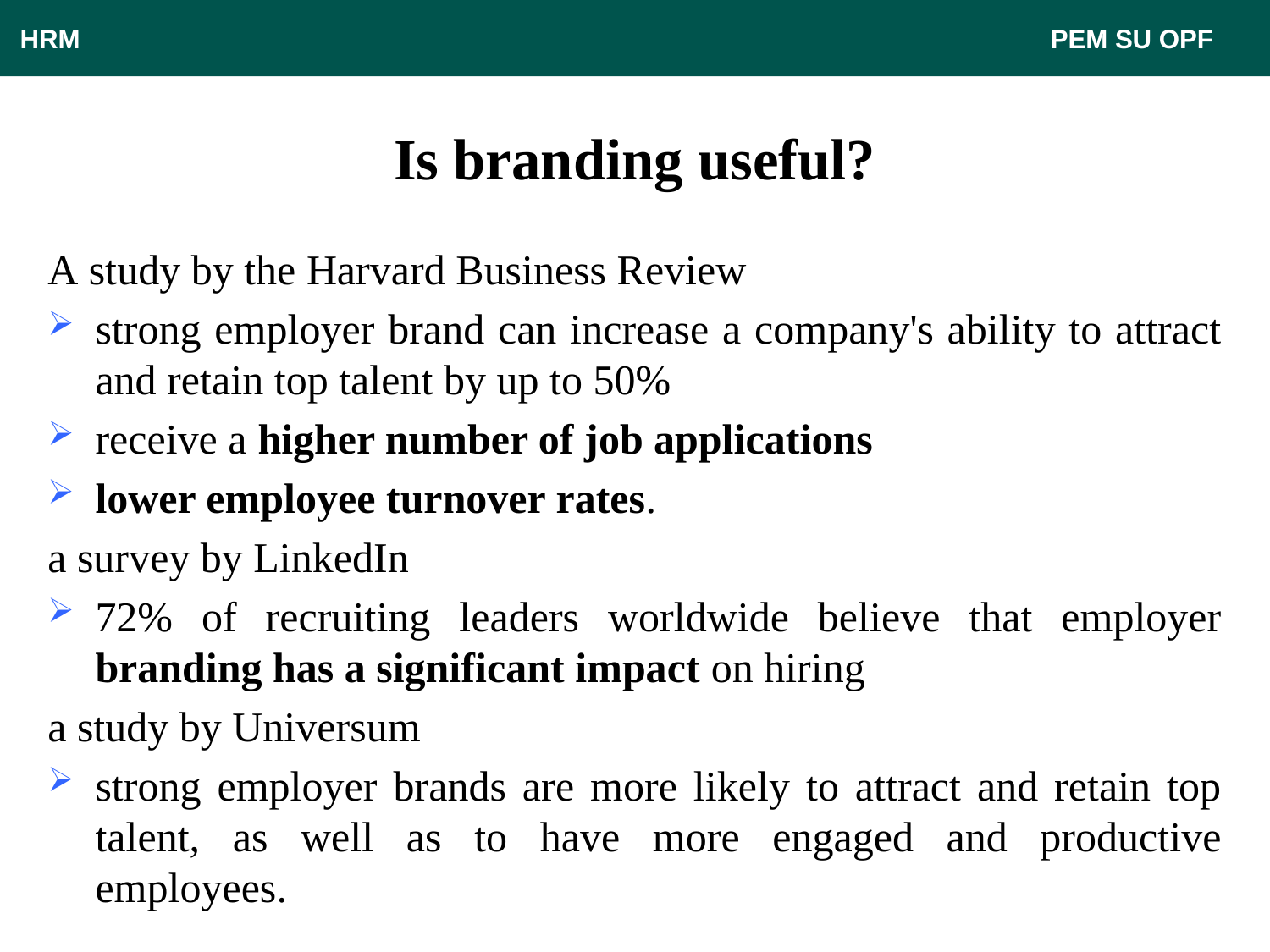

HRM								   PEM SU OPF
# Is branding useful?
A study by the Harvard Business Review
strong employer brand can increase a company's ability to attract and retain top talent by up to 50%
receive a higher number of job applications
lower employee turnover rates.
a survey by LinkedIn
72% of recruiting leaders worldwide believe that employer branding has a significant impact on hiring
a study by Universum
strong employer brands are more likely to attract and retain top talent, as well as to have more engaged and productive employees.